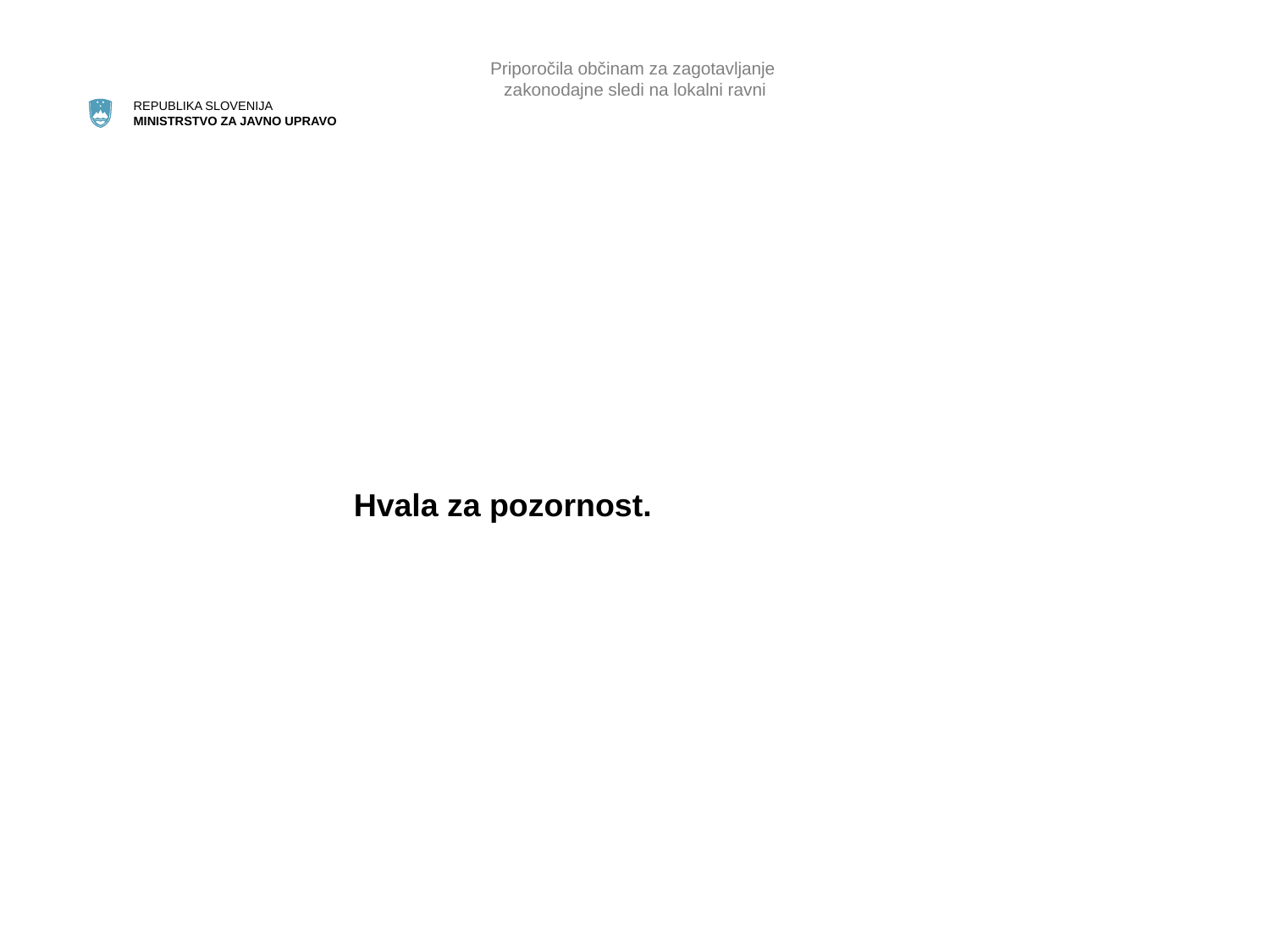

# Priporočila občinam za zagotavljanje zakonodajne sledi na lokalni ravni

		Hvala za pozornost.